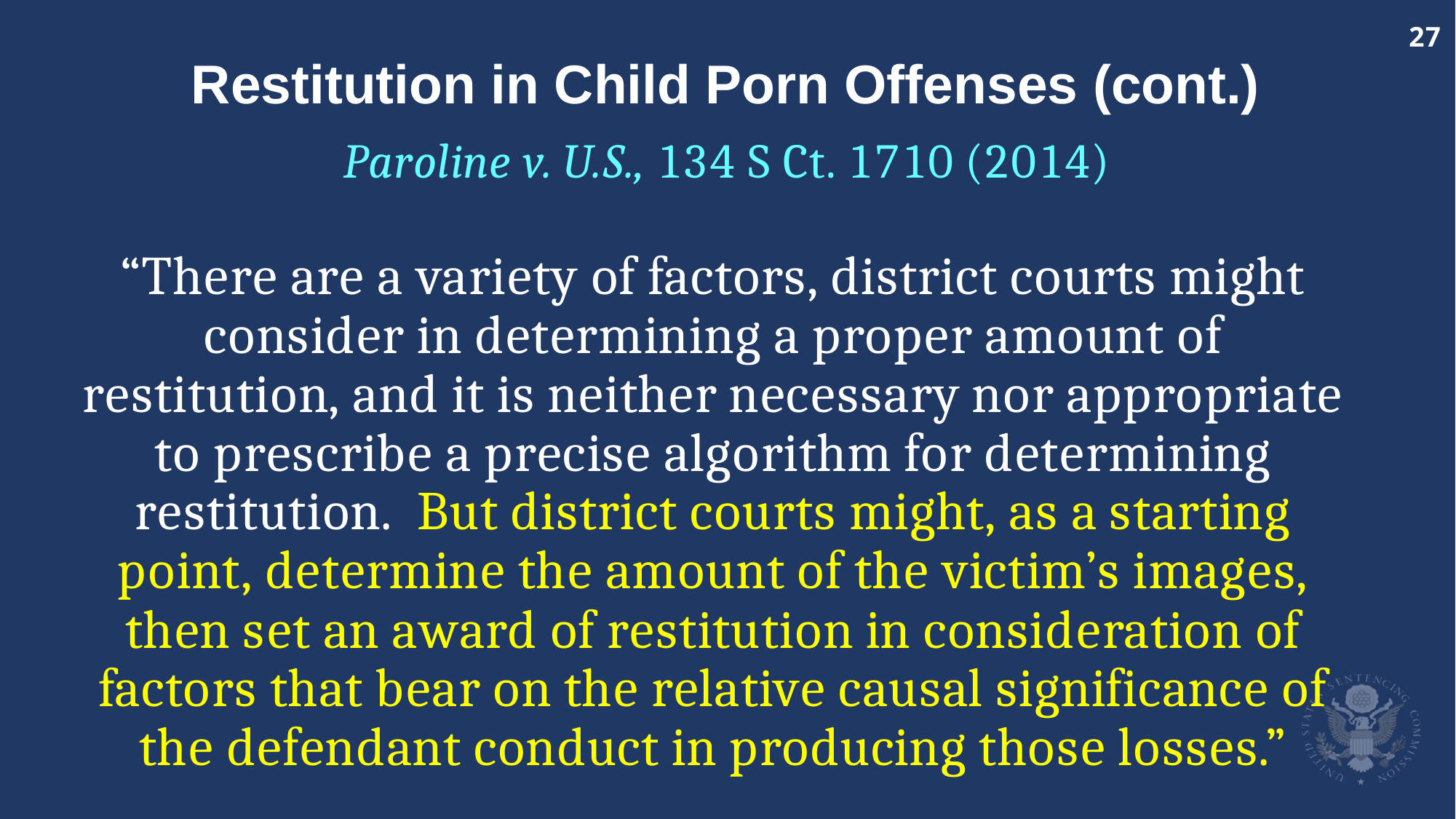

# Restitution in Child Porn Offenses (cont.)
Paroline v. U.S., 134 S Ct. 1710 (2014)
“There are a variety of factors, district courts might consider in determining a proper amount of restitution, and it is neither necessary nor appropriate to prescribe a precise algorithm for determining restitution.  But district courts might, as a starting point, determine the amount of the victim’s images, then set an award of restitution in consideration of factors that bear on the relative causal significance of the defendant conduct in producing those losses.”